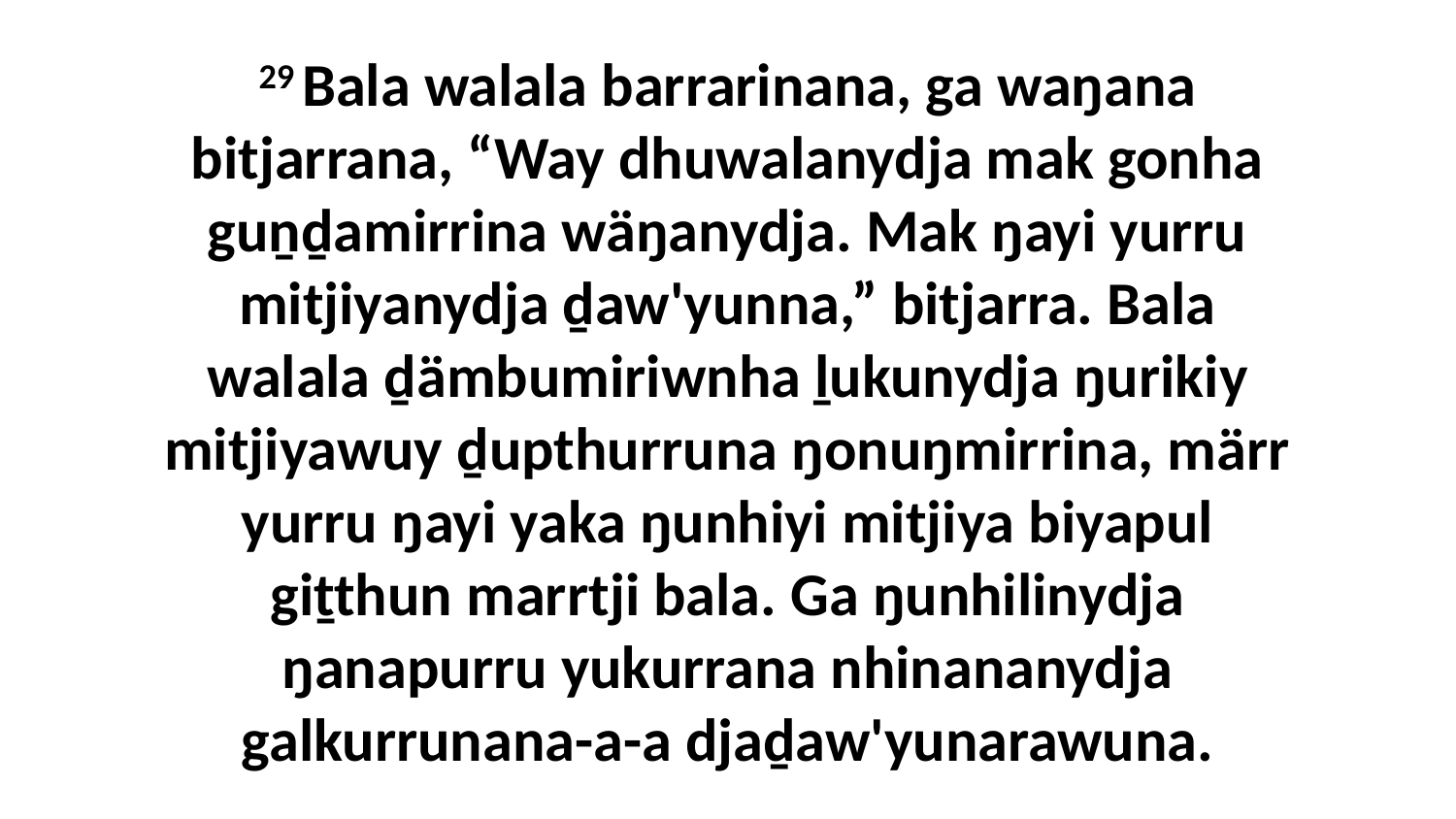

29 Bala walala barrarinana, ga waŋana bitjarrana, “Way dhuwalanydja mak gonha guṉḏamirrina wäŋanydja. Mak ŋayi yurru mitjiyanydja ḏaw'yunna,” bitjarra. Bala walala ḏämbumiriwnha ḻukunydja ŋurikiy mitjiyawuy ḏupthurruna ŋonuŋmirrina, märr yurru ŋayi yaka ŋunhiyi mitjiya biyapul giṯthun marrtji bala. Ga ŋunhilinydja ŋanapurru yukurrana nhinananydja galkurrunana-a-a djaḏaw'yunarawuna.